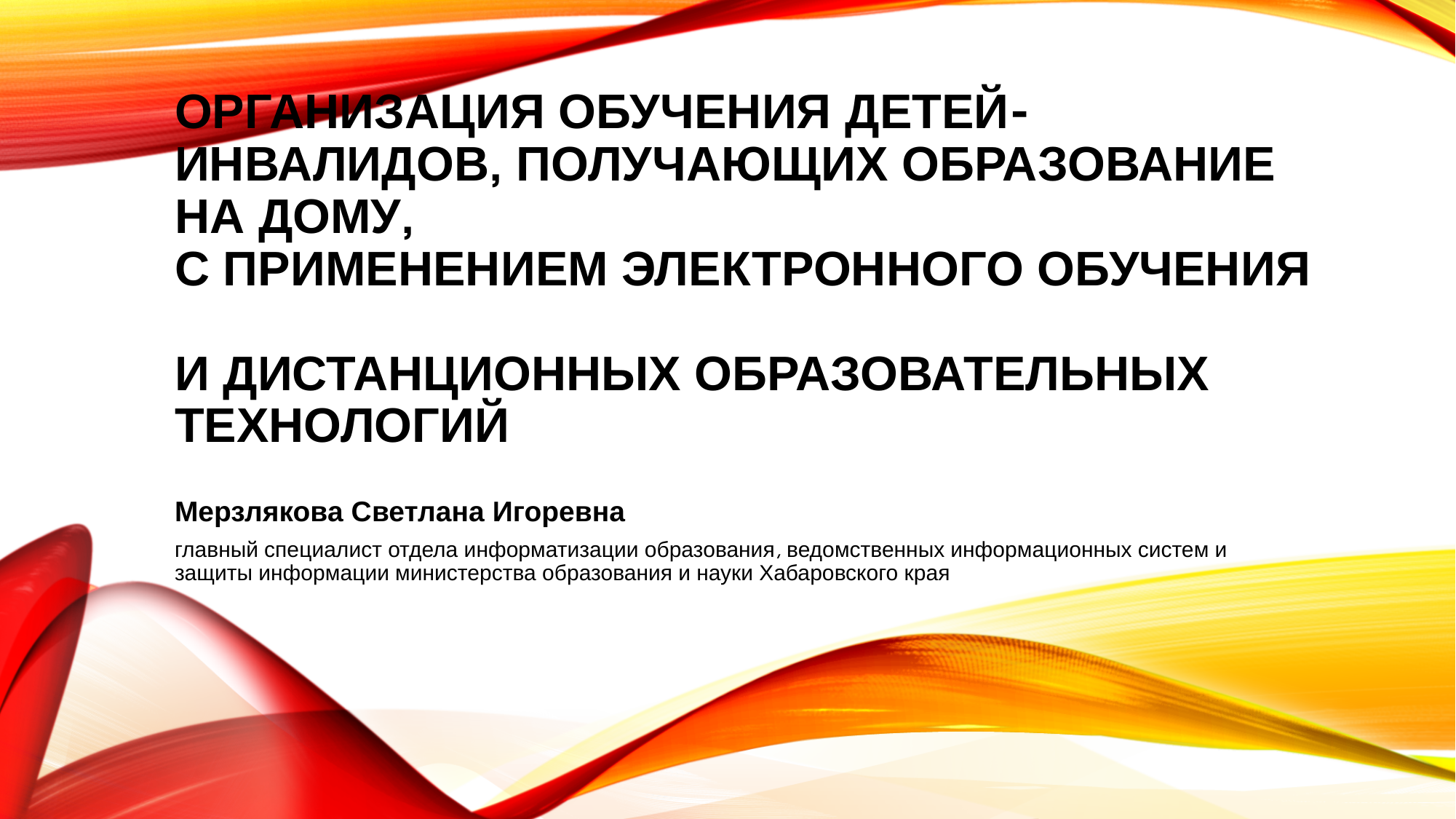

# организация обучения детей-инвалидов, ПОЛУЧАЮЩИХ ОБРАЗОВАНИЕ на дому, С ПРИМЕНЕНИЕМ электронного ОБУЧЕНИЯ И дистанционных ОБРАЗОВАТЕЛЬНЫХ ТЕХНОЛОГИЙ
Мерзлякова Светлана Игоревна
главный специалист отдела информатизации образования, ведомственных информационных систем и защиты информации министерства образования и науки Хабаровского края